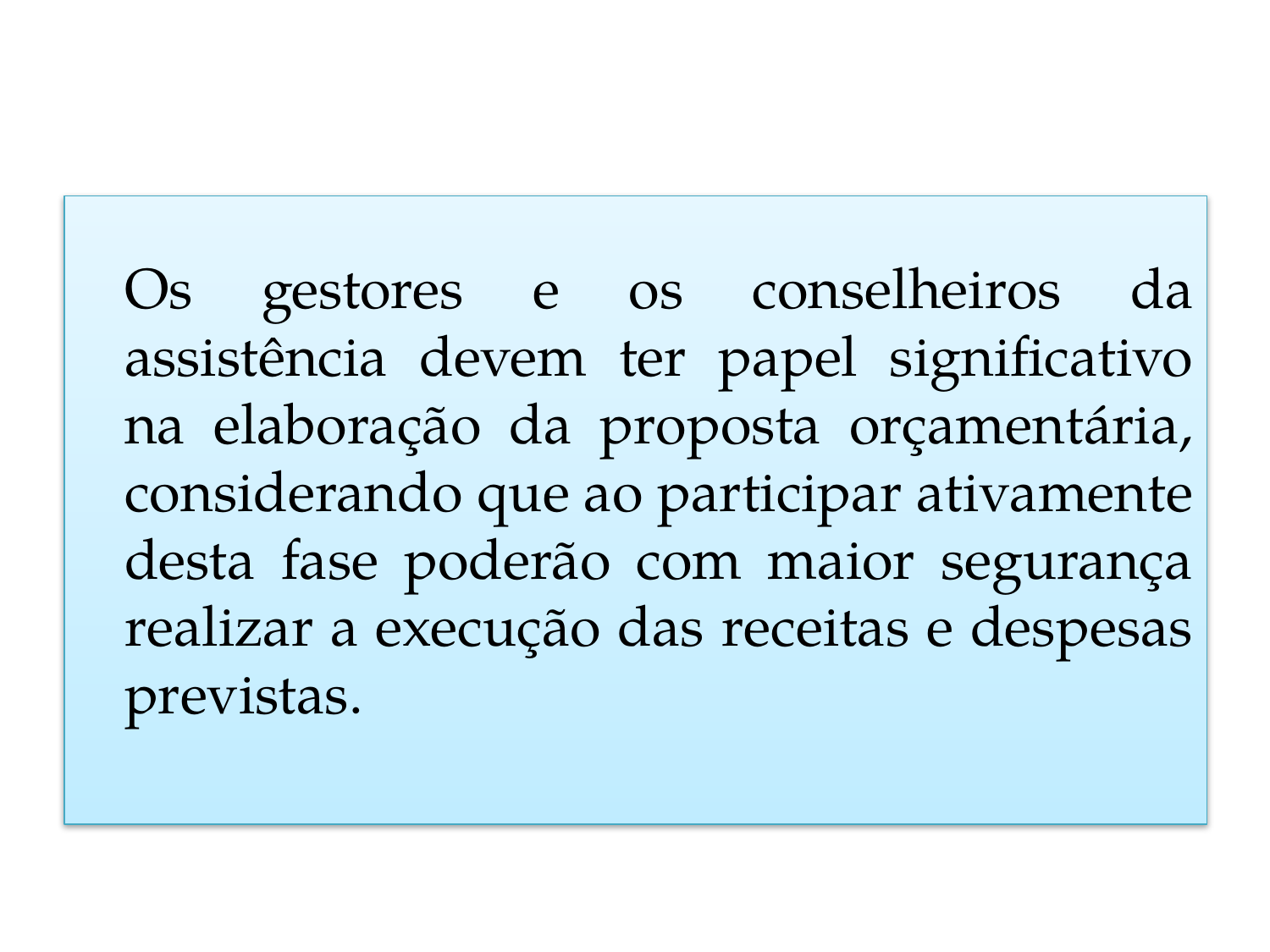

#

Os gestores e os conselheiros da assistência devem ter papel significativo na elaboração da proposta orçamentária, considerando que ao participar ativamente desta fase poderão com maior segurança realizar a execução das receitas e despesas previstas.